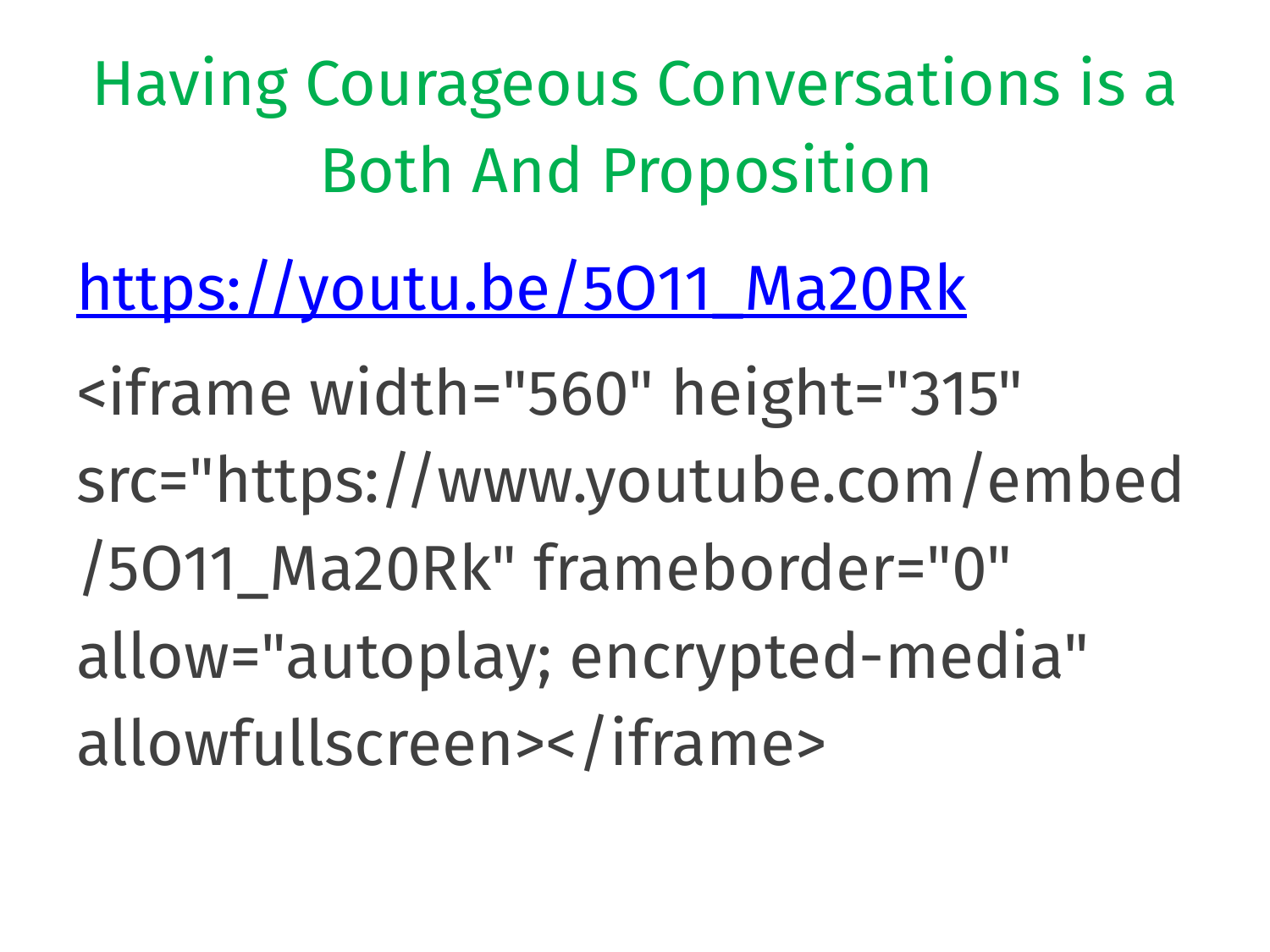

# Having Courageous Conversations is a Both And Proposition

https://youtu.be/5O11_Ma20Rk
<iframe width="560" height="315" src="https://www.youtube.com/embed/5O11_Ma20Rk" frameborder="0" allow="autoplay; encrypted-media" allowfullscreen></iframe>